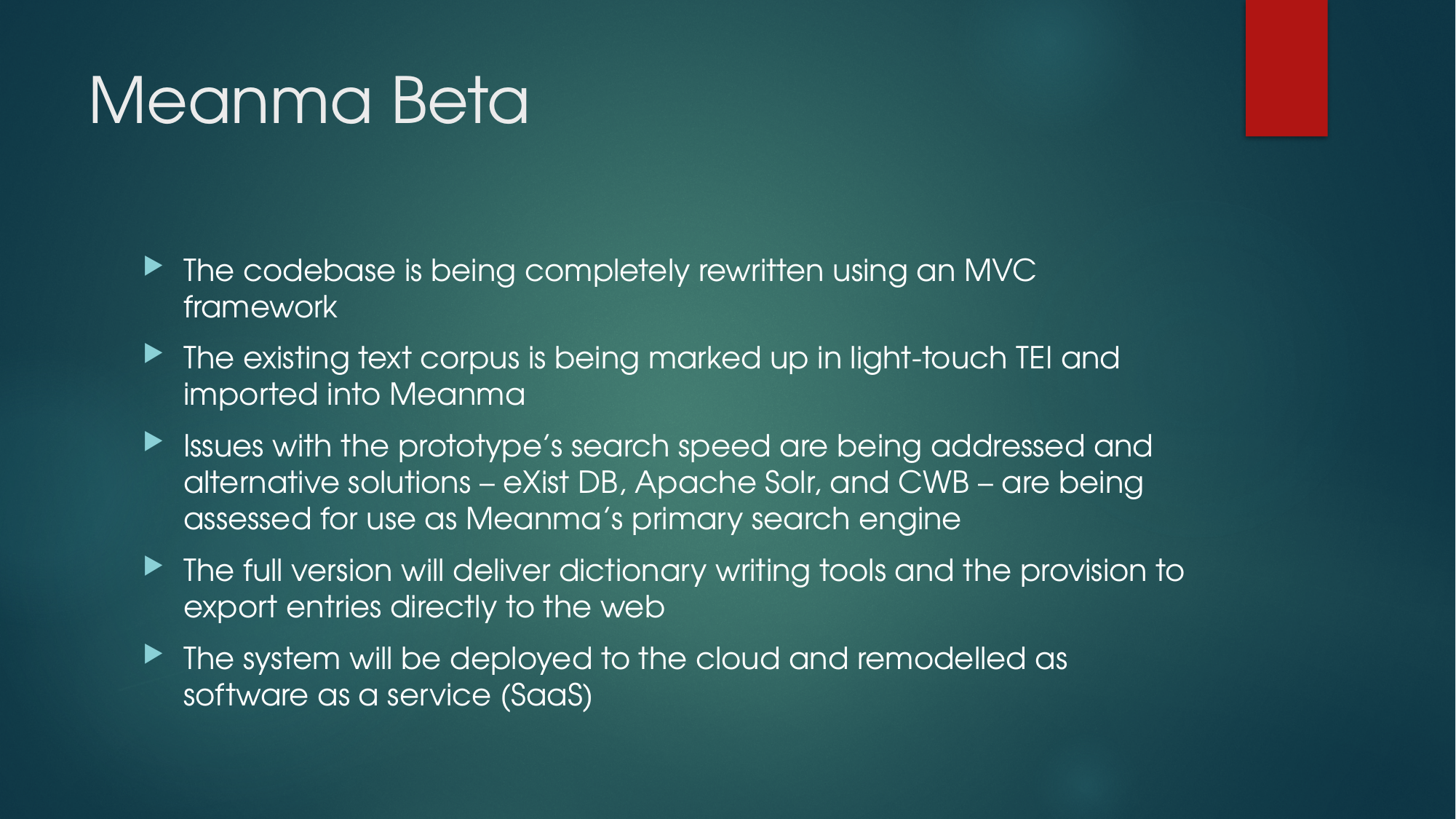

# Meanma Beta
The codebase is being completely rewritten using an MVC framework
The existing text corpus is being marked up in light-touch TEI and imported into Meanma
Issues with the prototype’s search speed are being addressed and alternative solutions – eXist DB, Apache Solr, and CWB – are being assessed for use as Meanma’s primary search engine
The full version will deliver dictionary writing tools and the provision to export entries directly to the web
The system will be deployed to the cloud and remodelled as software as a service (SaaS)